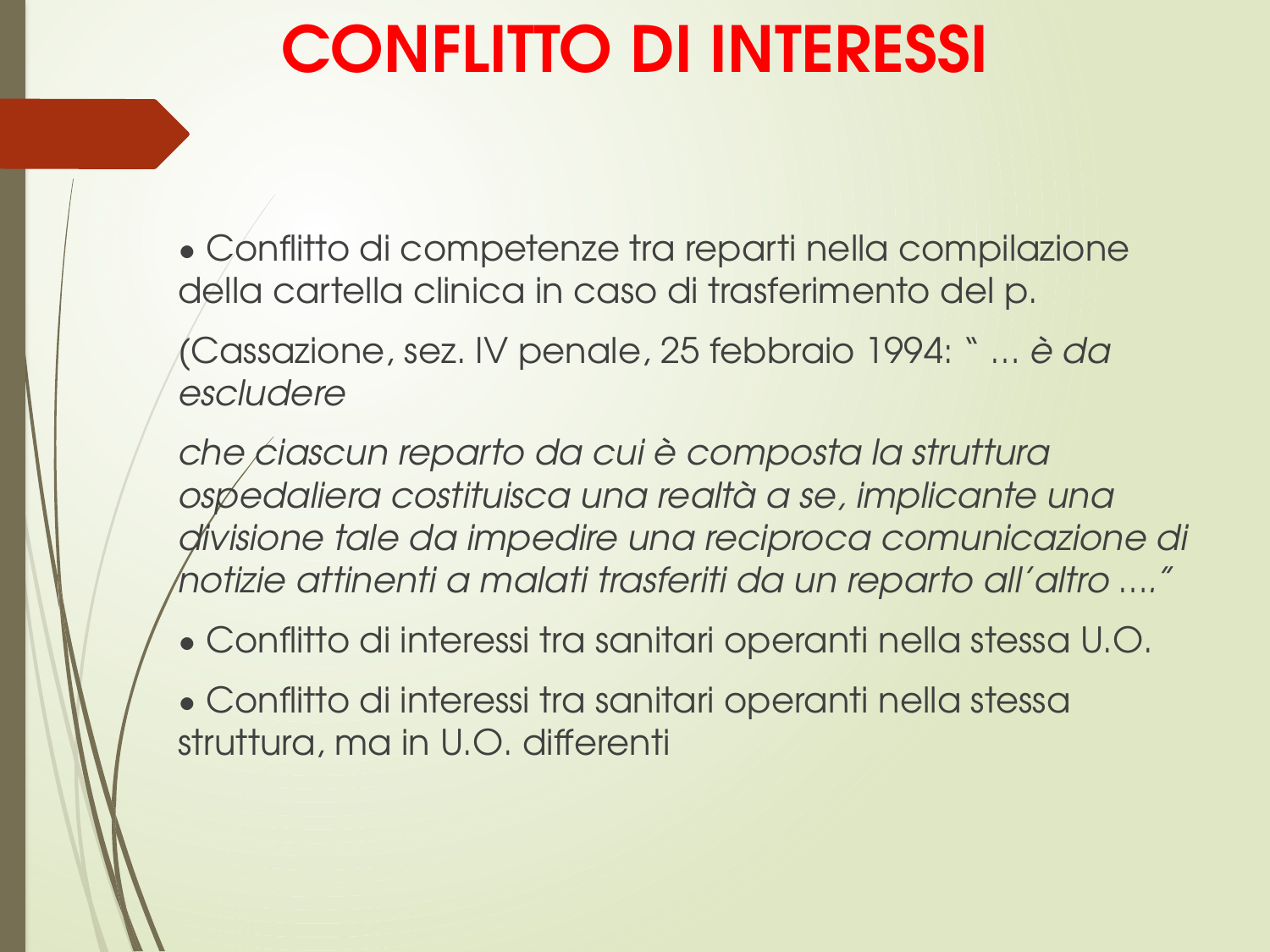

# CONFLITTO DI INTERESSI
• Conflitto di competenze tra reparti nella compilazione della cartella clinica in caso di trasferimento del p.
(Cassazione, sez. IV penale, 25 febbraio 1994: “ … è da escludere
che ciascun reparto da cui è composta la struttura ospedaliera costituisca una realtà a se, implicante una divisione tale da impedire una reciproca comunicazione di notizie attinenti a malati trasferiti da un reparto all’altro ….”
• Conflitto di interessi tra sanitari operanti nella stessa U.O.
• Conflitto di interessi tra sanitari operanti nella stessa struttura, ma in U.O. differenti